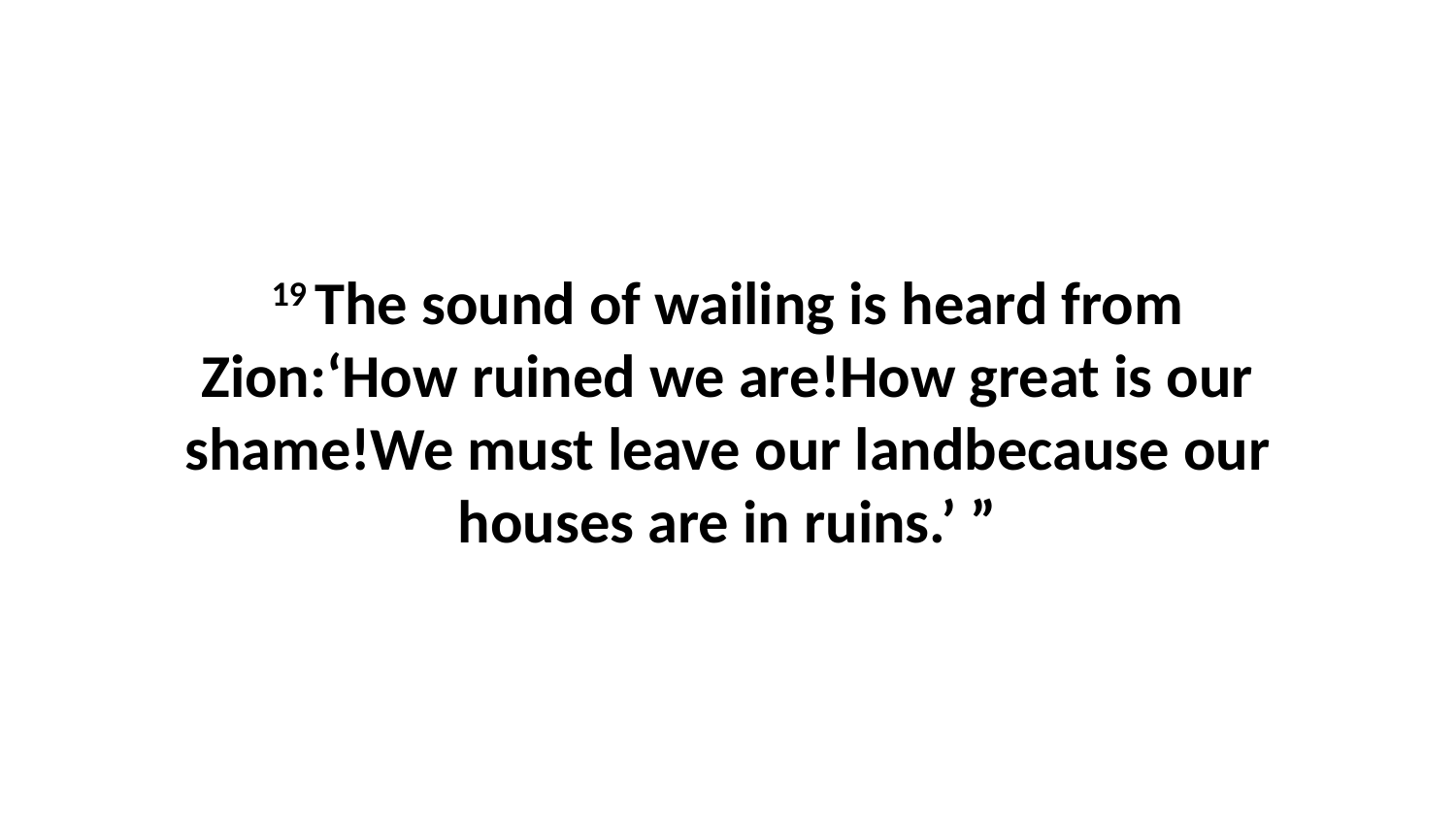

19 The sound of wailing is heard from Zion:‘How ruined we are!How great is our shame!We must leave our landbecause our houses are in ruins.’ ”